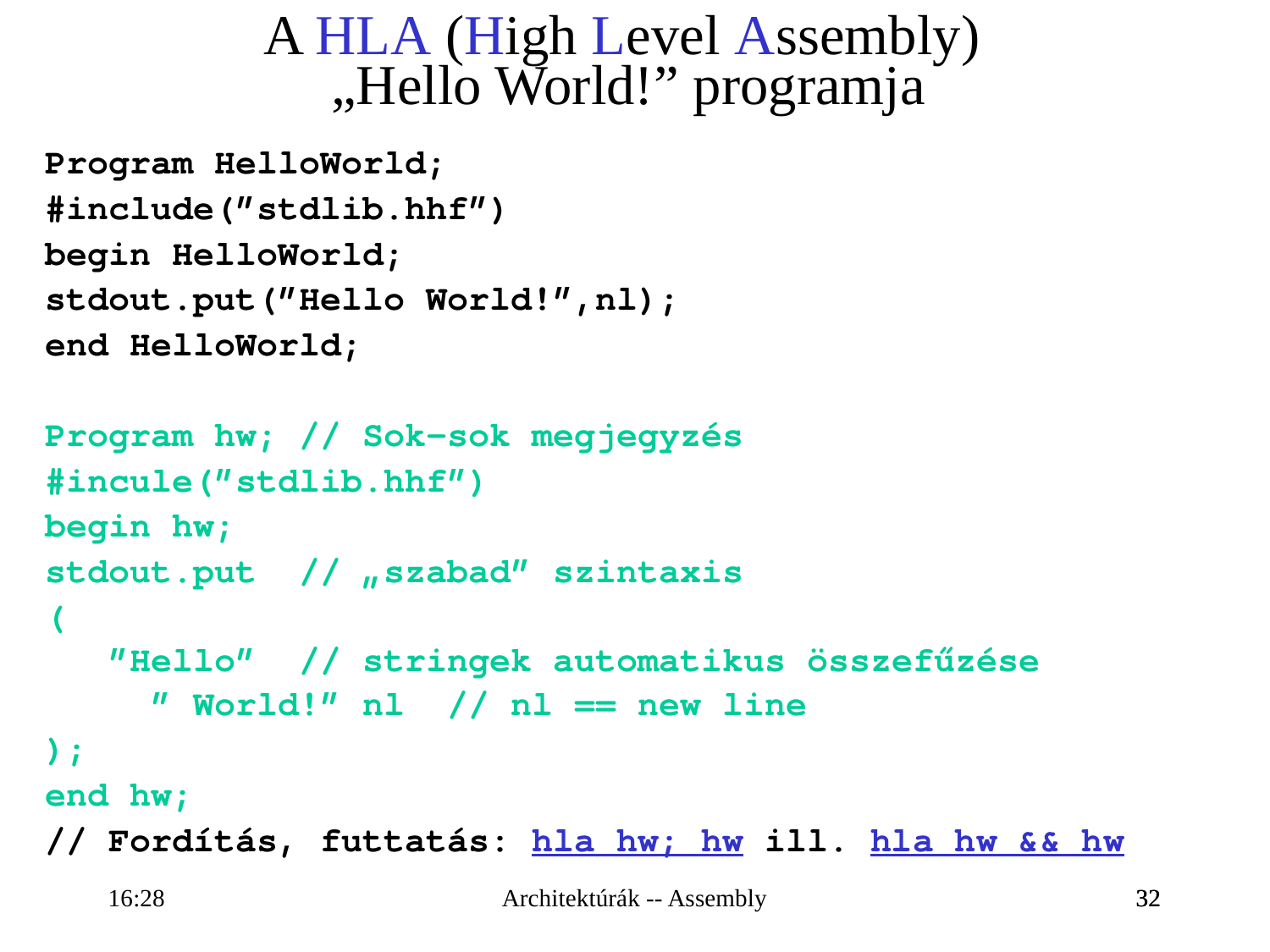

A HLA (High Level Assembly)
„Hello World!” programja
Program HelloWorld;
#include(”stdlib.hhf”)
begin HelloWorld;
stdout.put(”Hello World!”,nl);
end HelloWorld;

Program hw; // Sok-sok megjegyzés
#incule(”stdlib.hhf”)
begin hw;
stdout.put  // „szabad” szintaxis
(
”Hello”  // stringek automatikus összefűzése
  ” World!” nl  // nl == new line
);
end hw;
// Fordítás, futtatás: hla hw; hw ill. hla hw && hw
16:28
Architektúrák -- Assembly
32
32